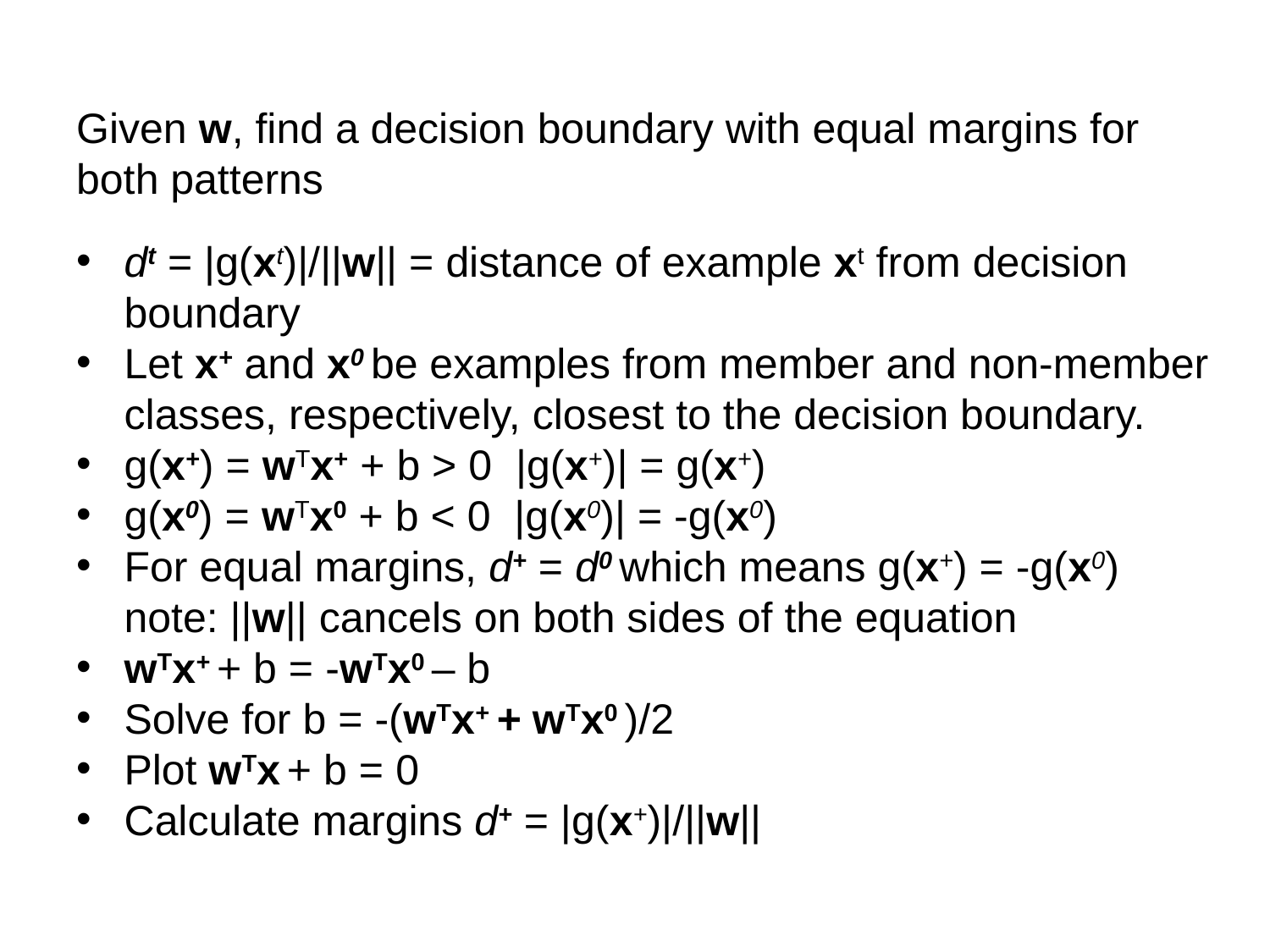

Given w, find a decision boundary with equal margins for both patterns
dt = |g(xt)|/||w|| = distance of example xt from decision boundary
Let x+ and x0 be examples from member and non-member classes, respectively, closest to the decision boundary.
g(x+) = wTx+ + b > 0  |g(x+)| = g(x+)
g(x0) = wTx0 + b < 0  |g(x0)| = -g(x0)
For equal margins, d+ = d0 which means g(x+) = -g(x0)	  note: ||w|| cancels on both sides of the equation
wTx+ + b = -wTx0 – b
Solve for b = -(wTx+ + wTx0 )/2
Plot wTx + b = 0
Calculate margins d+ = |g(x+)|/||w||